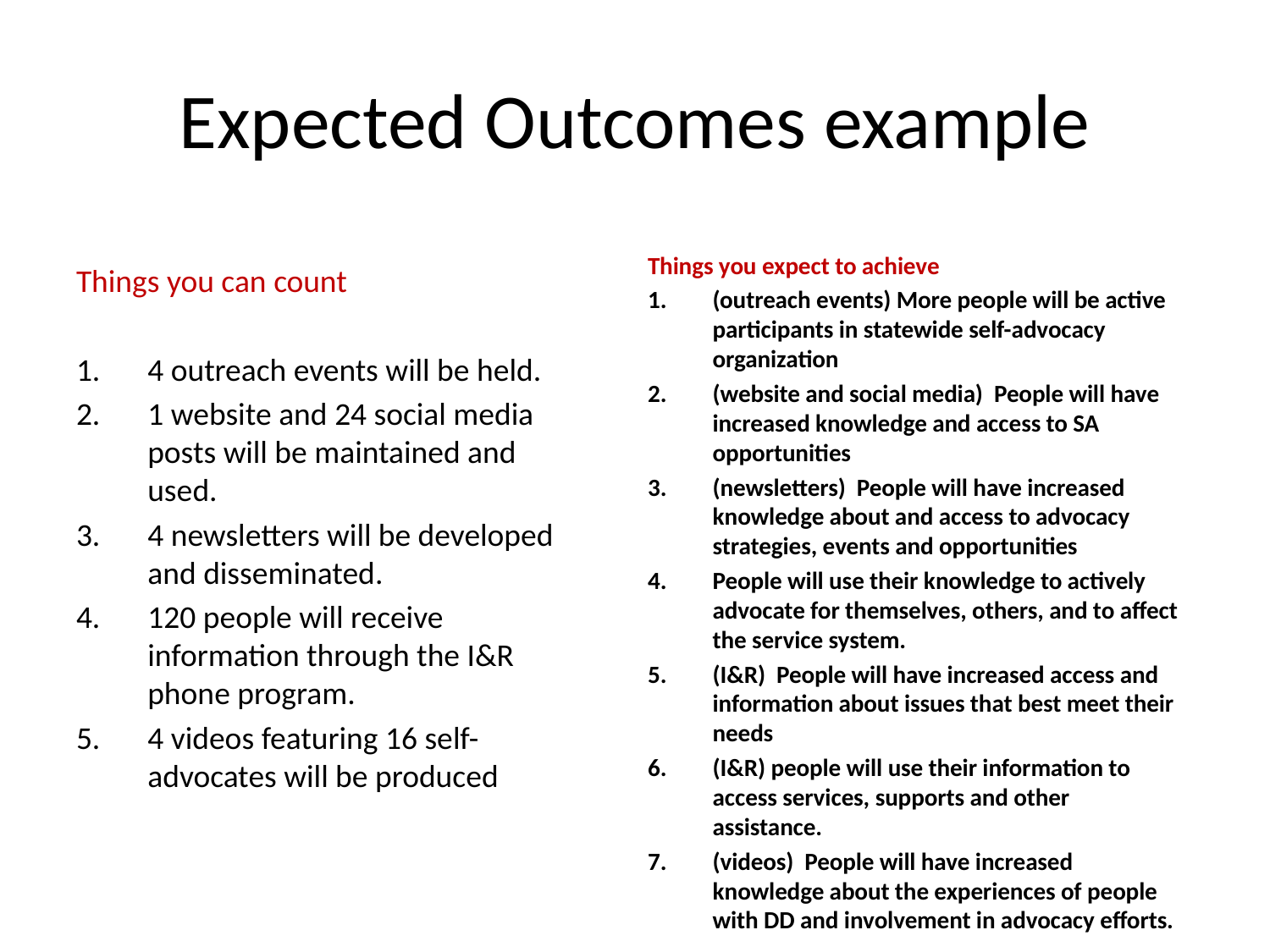

# Expected Outcomes example
Things you expect to achieve
(outreach events) More people will be active participants in statewide self-advocacy organization
(website and social media)  People will have increased knowledge and access to SA opportunities
(newsletters)  People will have increased knowledge about and access to advocacy strategies, events and opportunities
People will use their knowledge to actively advocate for themselves, others, and to affect the service system.
(I&R)  People will have increased access and information about issues that best meet their needs
(I&R) people will use their information to access services, supports and other assistance.
(videos)  People will have increased knowledge about the experiences of people with DD and involvement in advocacy efforts.

Things you can count

4 outreach events will be held.
1 website and 24 social media posts will be maintained and used.
4 newsletters will be developed and disseminated.
120 people will receive information through the I&R phone program.
4 videos featuring 16 self-advocates will be produced